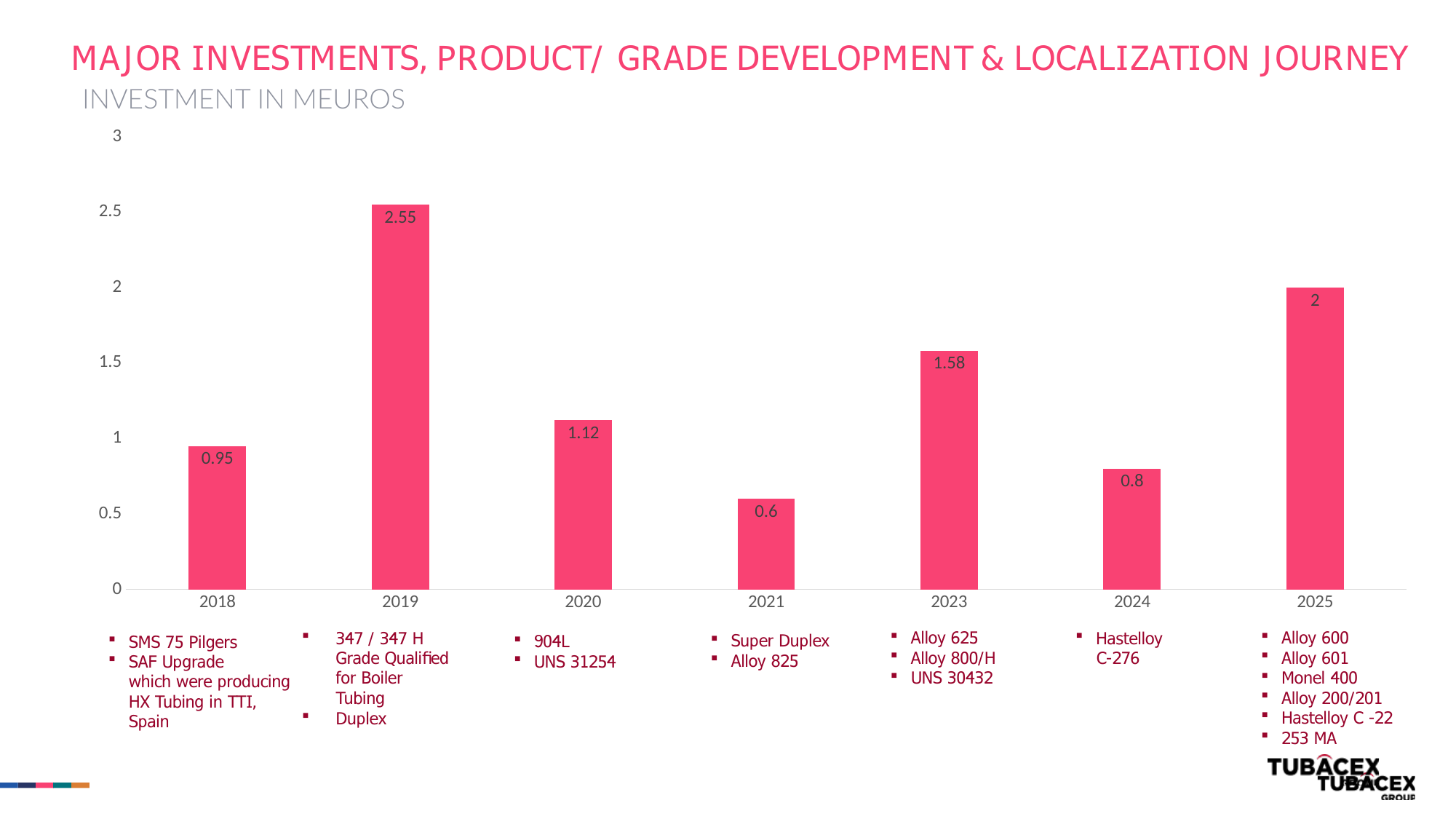

MAJOR INVESTMENTS, PRODUCT/ GRADE DEVELOPMENT & LOCALIZATION JOURNEY
INVESTMENT IN MEUROS

### Chart

| Category | Column1 |
|---|---|
| 2018 | 0.95 |
| 2019 | 2.55 |
| 2020 | 1.12 |
| 2021 | 0.6 |
| 2023 | 1.58 |
| 2024 | 0.8 |
| 2025 | 2.0 |
Alloy 625
Alloy 800/H
UNS 30432
Alloy 600
Alloy 601
Monel 400
Alloy 200/201
Hastelloy C -22
253 MA
347 / 347 H Grade Qualified for Boiler Tubing
Duplex

Hastelloy
    C-276

Super Duplex
Alloy 825

SMS 75 Pilgers
SAF Upgrade
which were producing HX Tubing in TTI, Spain

904L
UNS 31254